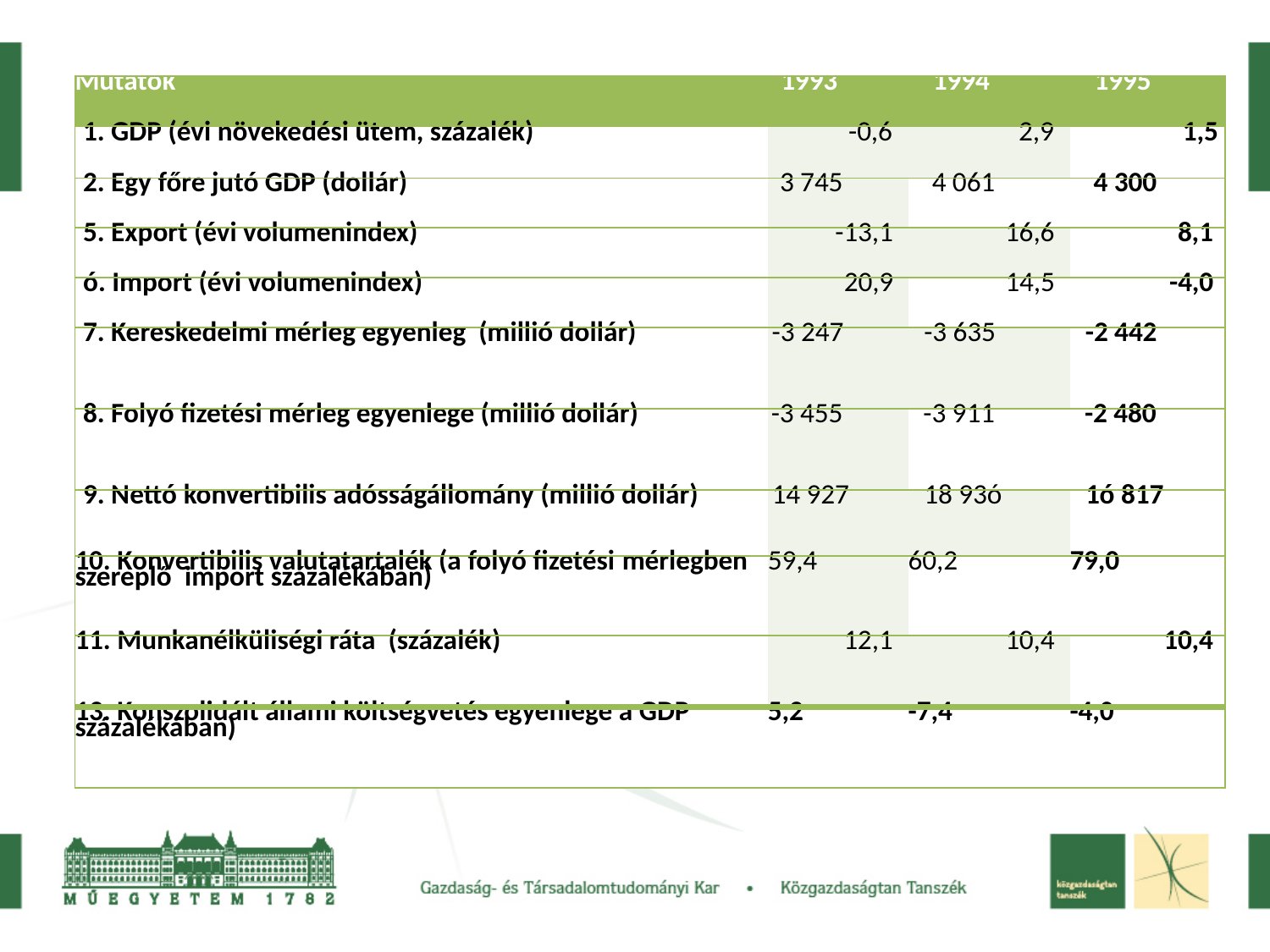

| Mutatók | 1993 | 1994 | 1995 |
| --- | --- | --- | --- |
| 1. GDP (évi növekedési ütem, százalék) | -0,6 | 2,9 | 1,5 |
| 2. Egy főre jutó GDP (dollár) | 3 745 | 4 061 | 4 300 |
| 5. Export (évi volumenindex) | -13,1 | 16,6 | 8,1 |
| ó. Import (évi volumenindex) | 20,9 | 14,5 | -4,0 |
| 7. Kereskedelmi mérleg egyenleg (millió dollár) | -3 247 | -3 635 | -2 442 |
| 8. Folyó fizetési mérleg egyenlege (millió dollár) | -3 455 | -3 911 | -2 480 |
| 9. Nettó konvertibilis adósságállomány (millió dollár) | 14 927 | 18 93ó | 1ó 817 |
| 10. Konvertibilis valutatartalék (a folyó fizetési mérlegben szereplő import százalékában) | 59,4 | 60,2 | 79,0 |
| 11. Munkanélküliségi ráta (százalék) | 12,1 | 10,4 | 10,4 |
| 13. Konszolidált állami költségvetés egyenlege a GDP százalékában) | 5,2 | -7,4 | -4,0 |